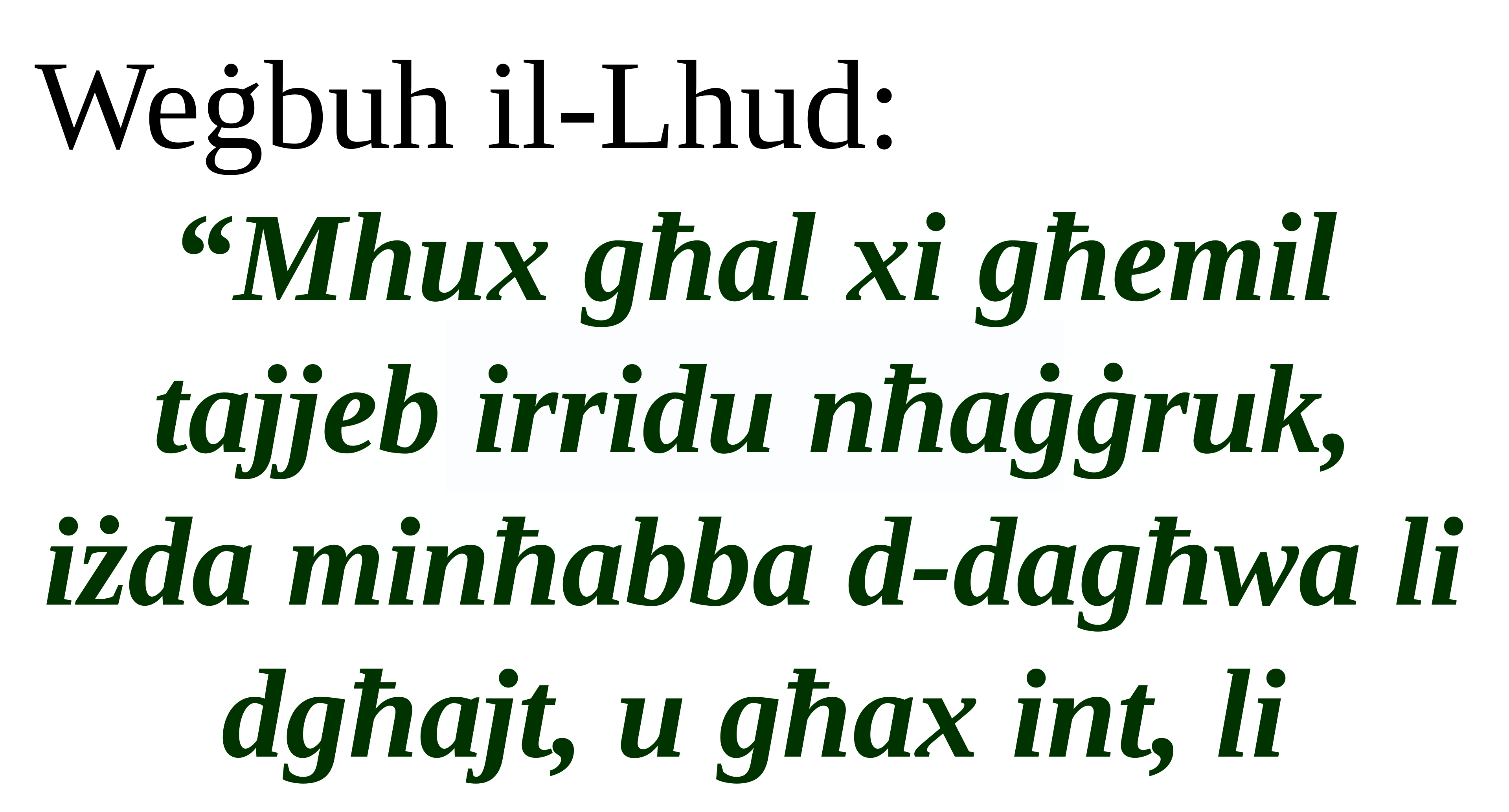

Weġbuh il-Lhud:
“Mhux għal xi għemil tajjeb irridu nħaġġruk, iżda minħabba d-dagħwa li dgħajt, u għax int, li